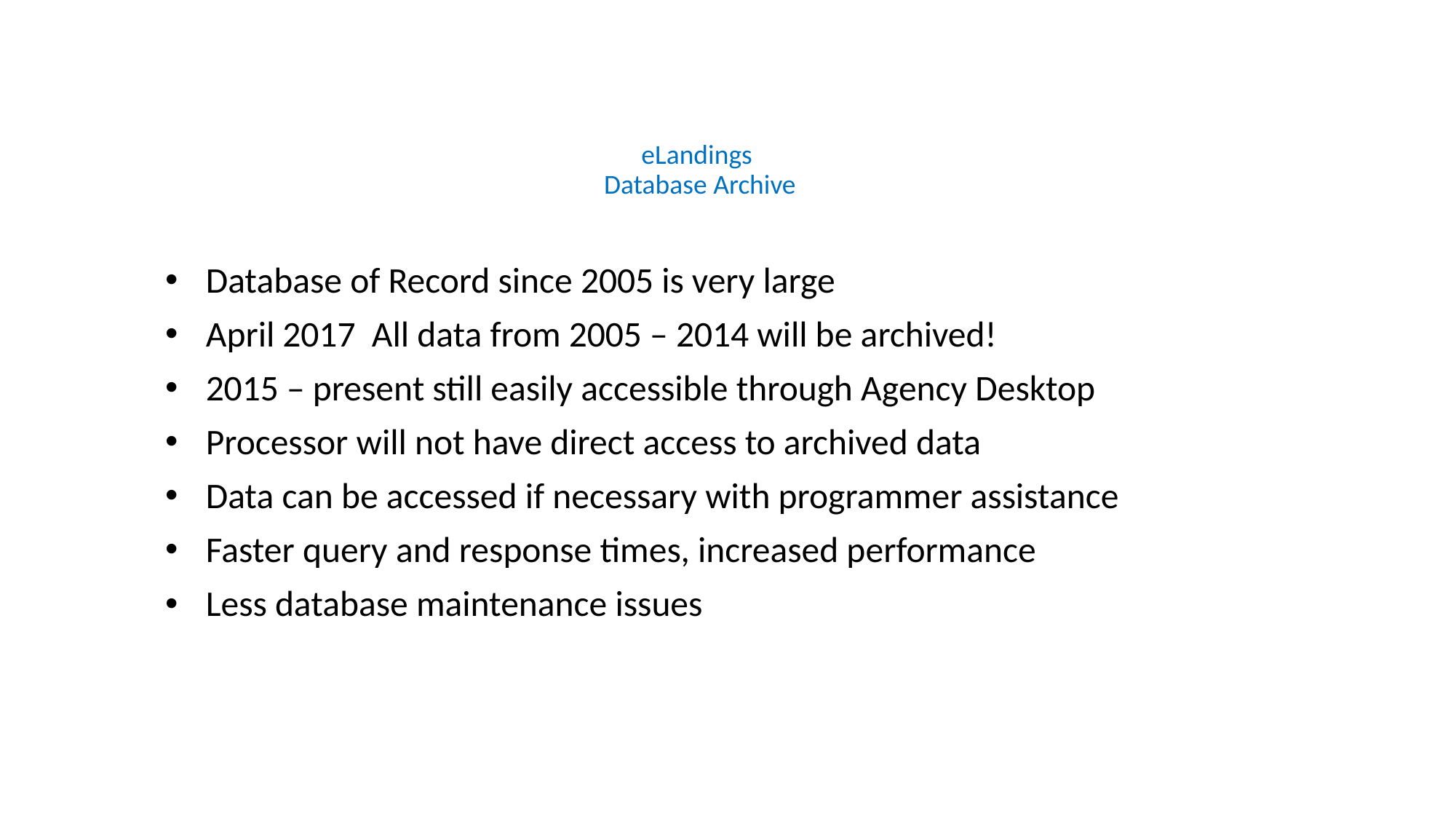

# eLandings Database Archive
Database of Record since 2005 is very large
April 2017  All data from 2005 – 2014 will be archived!
2015 – present still easily accessible through Agency Desktop
Processor will not have direct access to archived data
Data can be accessed if necessary with programmer assistance
Faster query and response times, increased performance
Less database maintenance issues